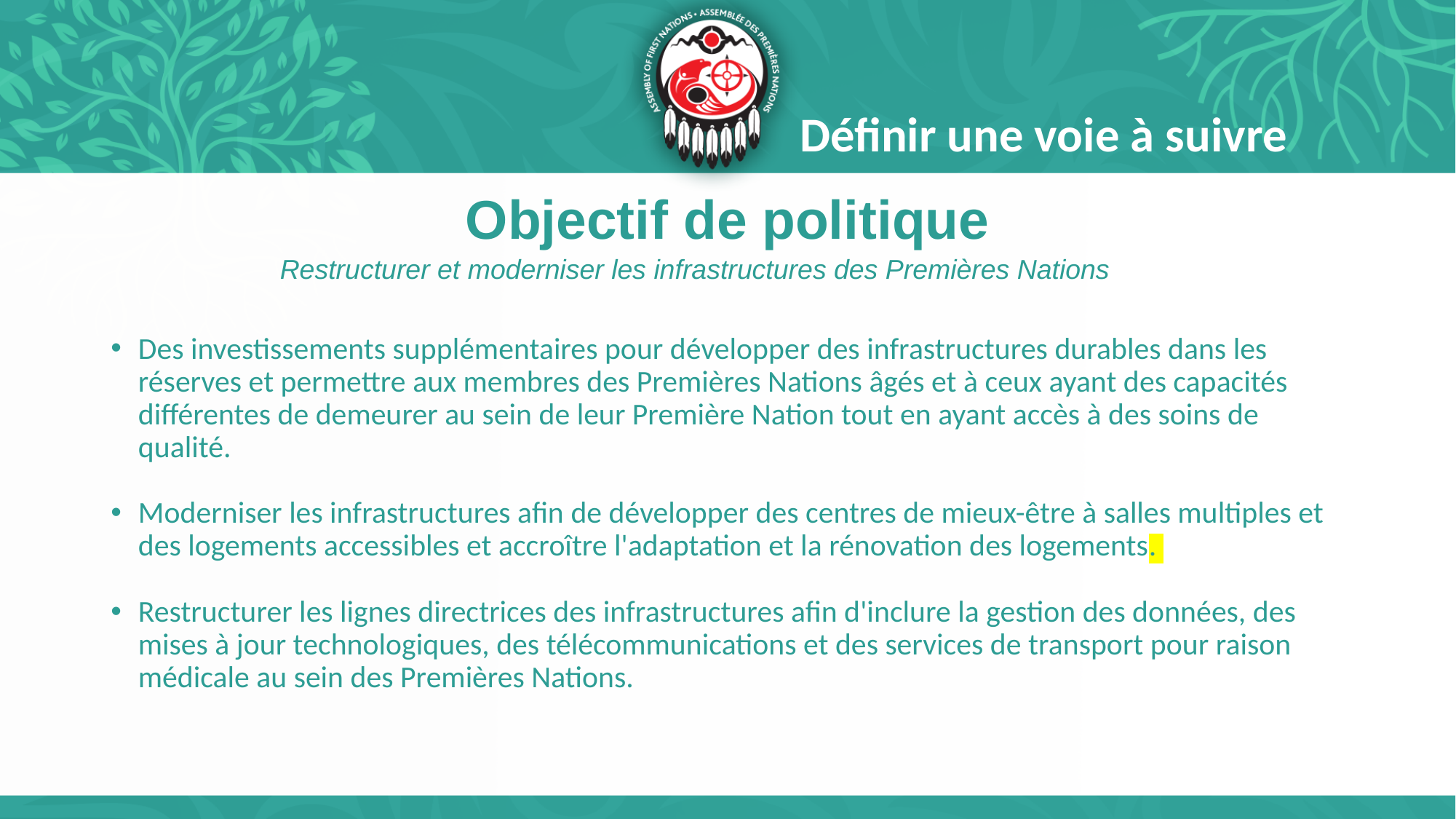

Définir une voie à suivre
# Objectif de politique
Restructurer et moderniser les infrastructures des Premières Nations
Des investissements supplémentaires pour développer des infrastructures durables dans les réserves et permettre aux membres des Premières Nations âgés et à ceux ayant des capacités différentes de demeurer au sein de leur Première Nation tout en ayant accès à des soins de qualité.
Moderniser les infrastructures afin de développer des centres de mieux-être à salles multiples et des logements accessibles et accroître l'adaptation et la rénovation des logements.
Restructurer les lignes directrices des infrastructures afin d'inclure la gestion des données, des mises à jour technologiques, des télécommunications et des services de transport pour raison médicale au sein des Premières Nations.